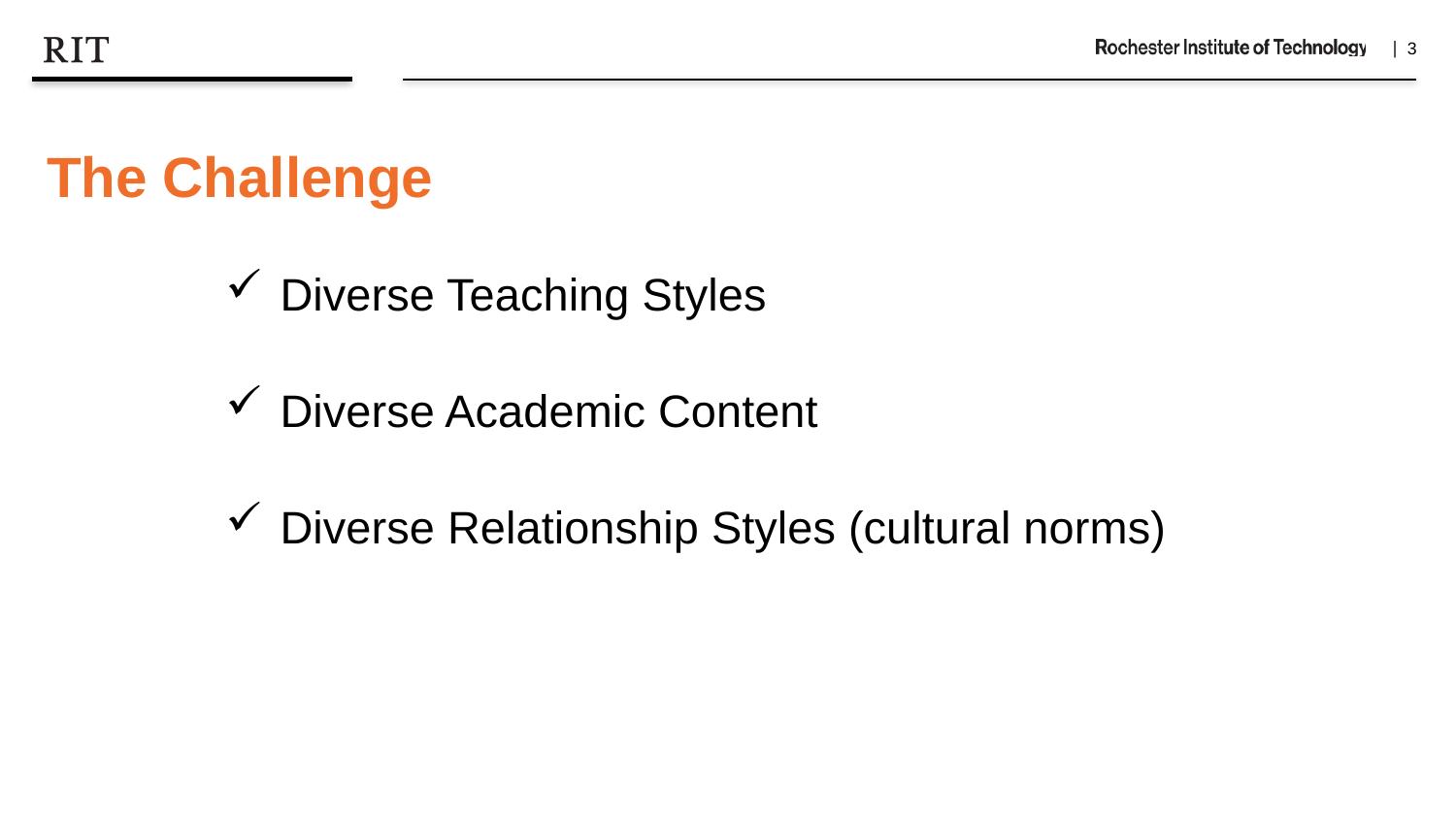

The Challenge
Diverse Teaching Styles

Diverse Academic Content

Diverse Relationship Styles (cultural norms)